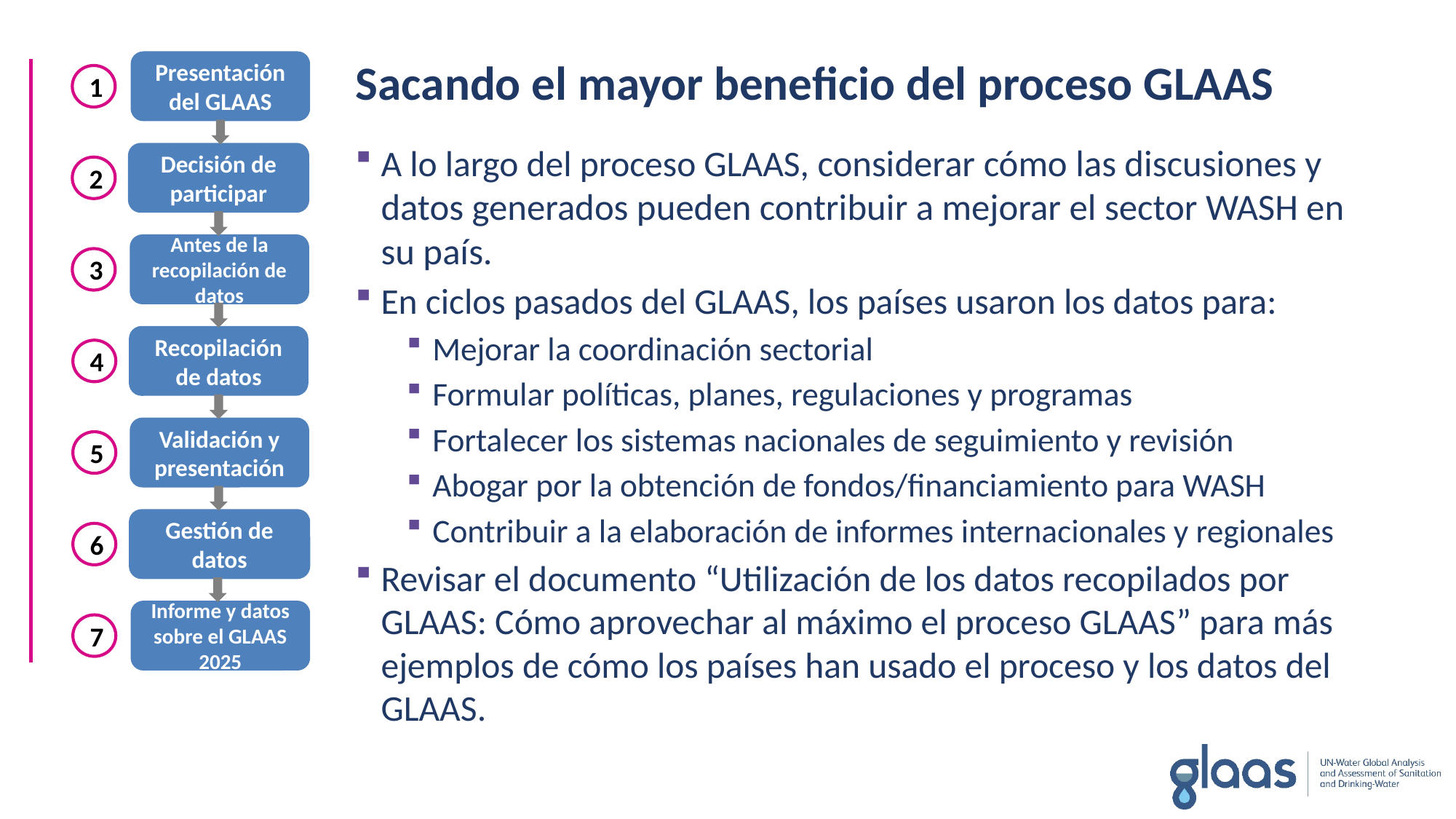

Sacando el mayor beneficio del proceso GLAAS
Presentación del GLAAS
Decisión de participar
Antes de la recopilación de datos
Recopilación de datos
Validación y presentación
Gestión de datos
Informe y datos sobre el GLAAS 2025
1
2
3
4
5
6
7

A lo largo del proceso GLAAS, considerar cómo las discusiones y datos generados pueden contribuir a mejorar el sector WASH en su país.
En ciclos pasados del GLAAS, los países usaron los datos para:
Mejorar la coordinación sectorial
Formular políticas, planes, regulaciones y programas
Fortalecer los sistemas nacionales de seguimiento y revisión
Abogar por la obtención de fondos/financiamiento para WASH
Contribuir a la elaboración de informes internacionales y regionales
Revisar el documento “Utilización de los datos recopilados por GLAAS: Cómo aprovechar al máximo el proceso GLAAS” para más ejemplos de cómo los países han usado el proceso y los datos del GLAAS.